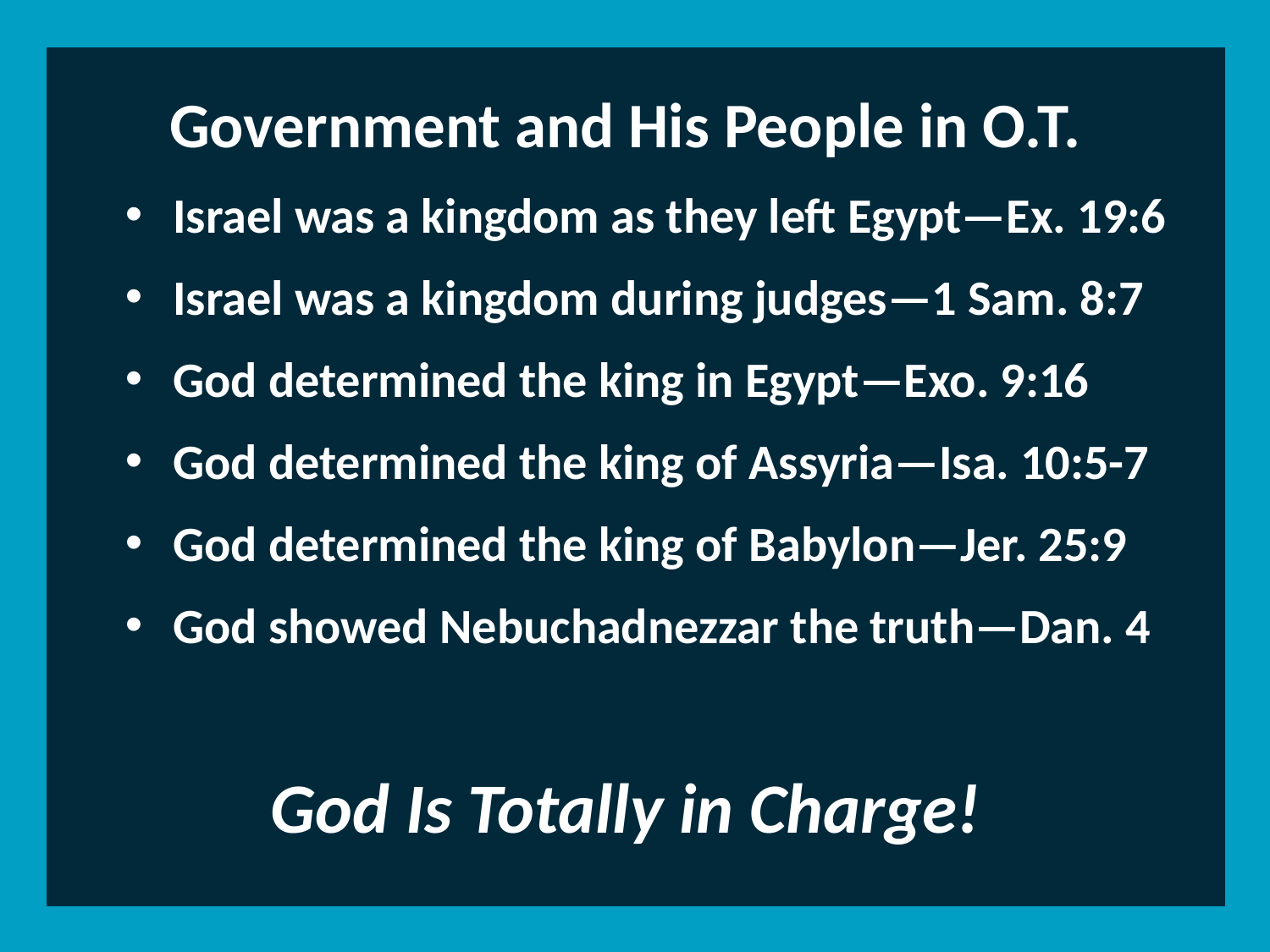

Government and His People in O.T.
Israel was a kingdom as they left Egypt—Ex. 19:6
Israel was a kingdom during judges—1 Sam. 8:7
God determined the king in Egypt—Exo. 9:16
God determined the king of Assyria—Isa. 10:5-7
God determined the king of Babylon—Jer. 25:9
God showed Nebuchadnezzar the truth—Dan. 4

God Is Totally in Charge!